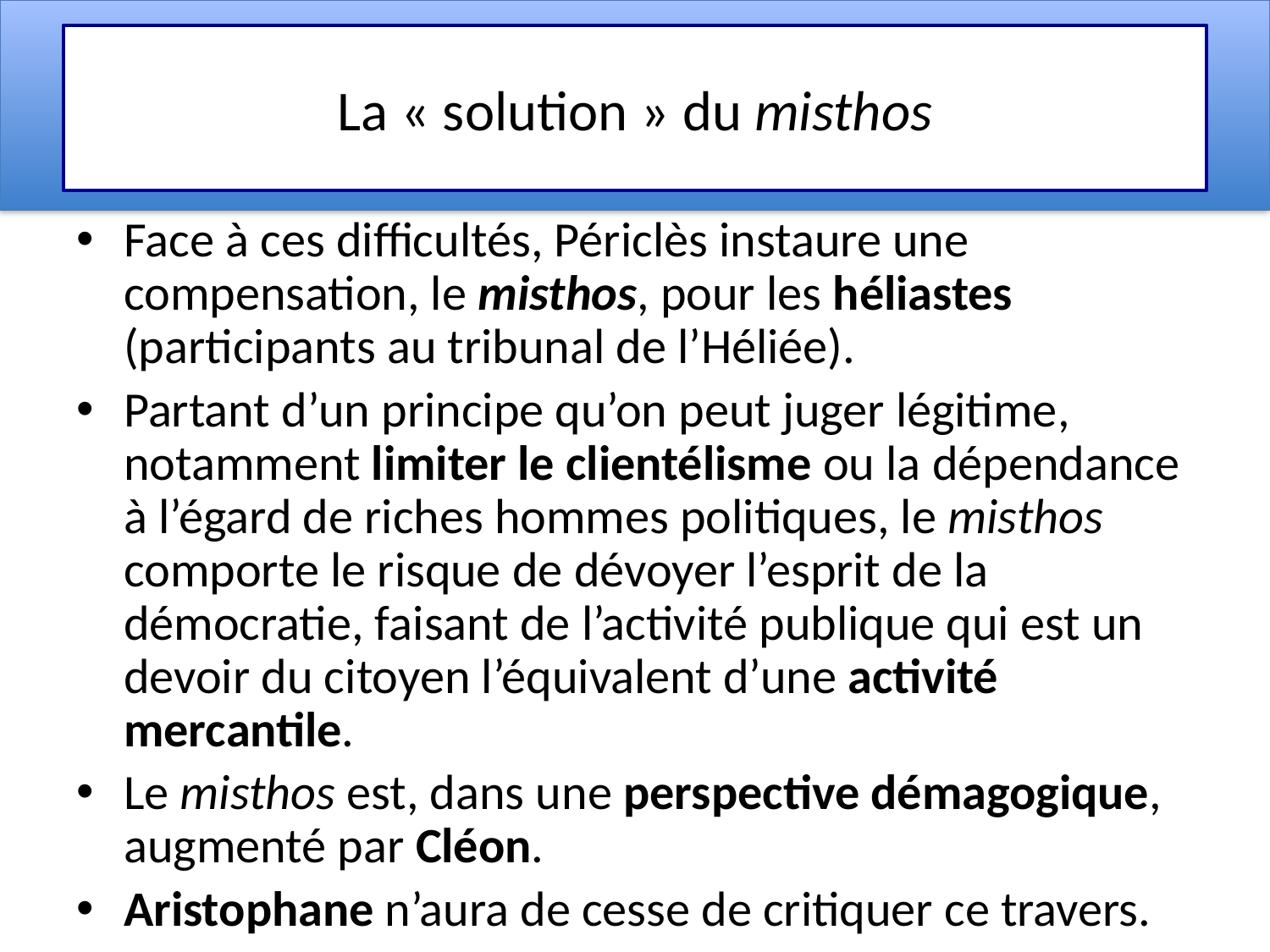

# La « solution » du misthos
Face à ces difficultés, Périclès instaure une compensation, le misthos, pour les héliastes (participants au tribunal de l’Héliée).
Partant d’un principe qu’on peut juger légitime, notamment limiter le clientélisme ou la dépendance à l’égard de riches hommes politiques, le misthos comporte le risque de dévoyer l’esprit de la démocratie, faisant de l’activité publique qui est un devoir du citoyen l’équivalent d’une activité mercantile.
Le misthos est, dans une perspective démagogique, augmenté par Cléon.
Aristophane n’aura de cesse de critiquer ce travers.